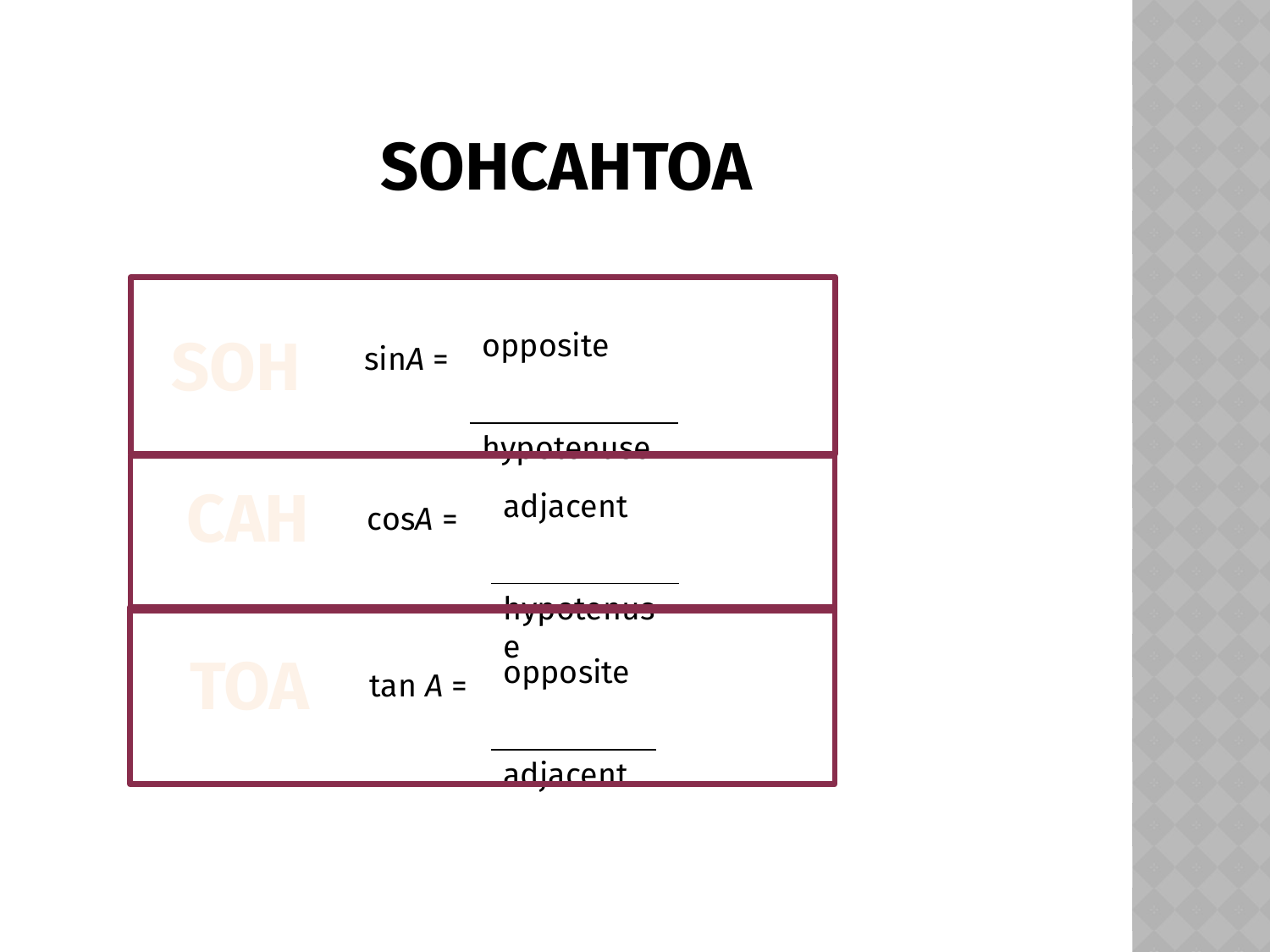

# sohcahtoa
soh

|  | opposite |
| --- | --- |
| sinA = |  |
|  | hypotenuse |
|  |  |
 cah
|  | adjacent |
| --- | --- |
| cosA = |  |
|  | hypotenuse |
|  |  |

 toa

|  | opposite |
| --- | --- |
| tan A = |  |
|  | adjacent |
|  |  |